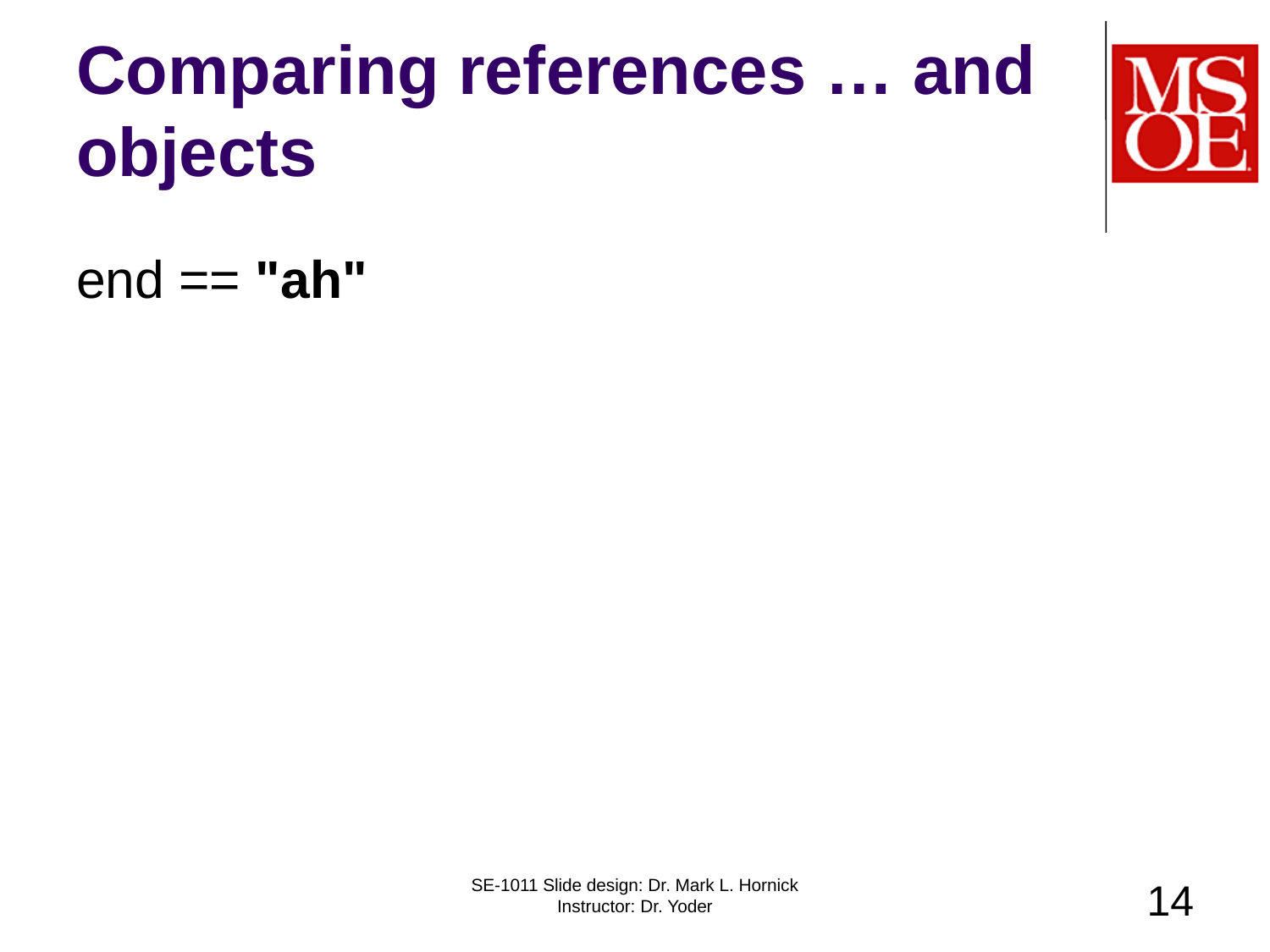

# Comparing references … and objects
end == "ah"
SE-1011 Slide design: Dr. Mark L. Hornick Instructor: Dr. Yoder
14